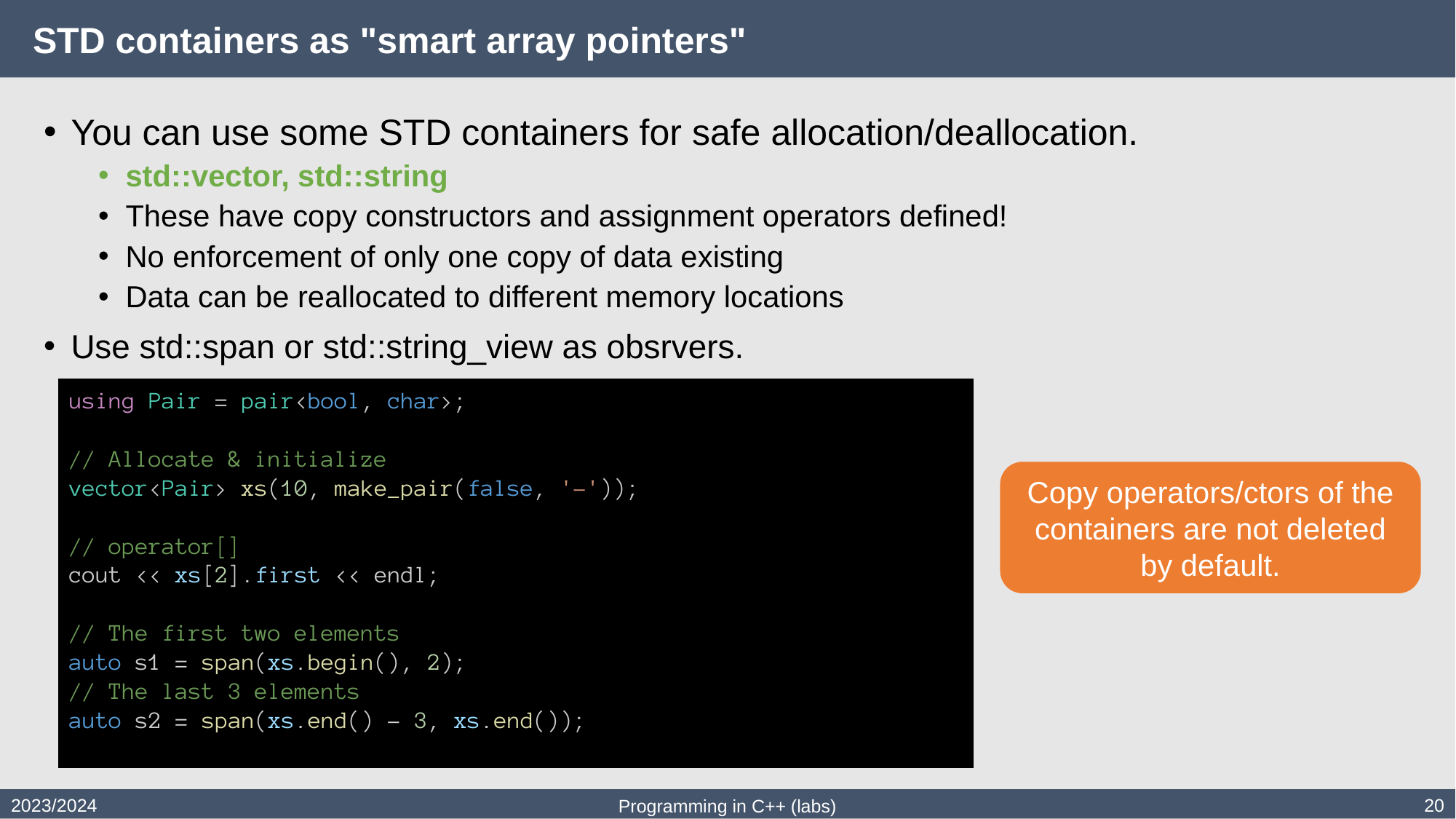

# STD containers as "smart array pointers"
You can use some STD containers for safe allocation/deallocation.
std::vector, std::string
These have copy constructors and assignment operators defined!
No enforcement of only one copy of data existing
Data can be reallocated to different memory locations
Use std::span or std::string_view as obsrvers.

using Pair = pair<bool, char>;
// Allocate & initialize
vector<Pair> xs(10, make_pair(false, '-'));
// operator[]
cout << xs[2].first << endl;
// The first two elements
auto s1 = span(xs.begin(), 2);
// The last 3 elements
auto s2 = span(xs.end() - 3, xs.end());

Copy operators/ctors of the containers are not deleted by default.
2023/2024
20
Programming in C++ (labs)